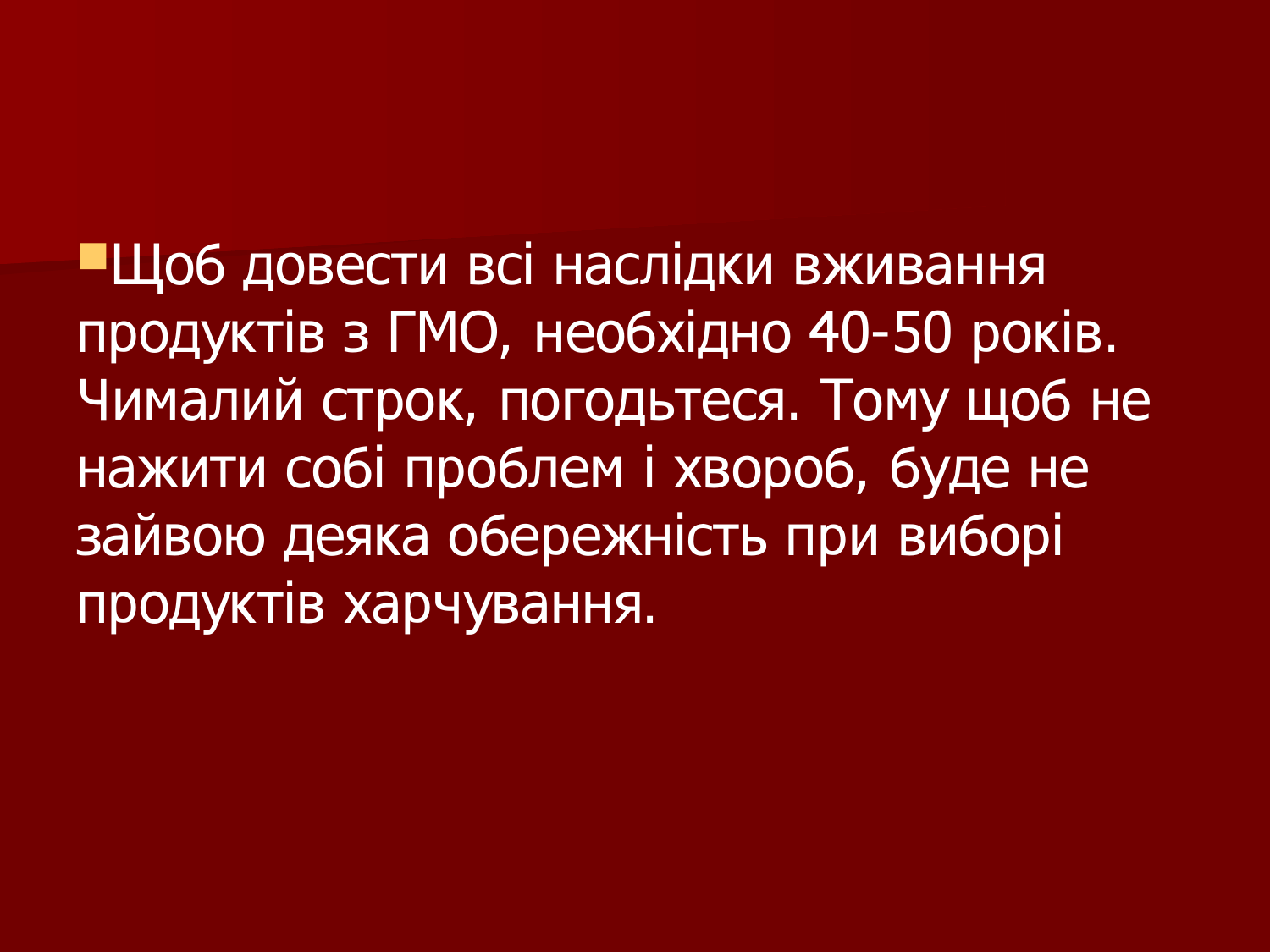

Щоб довести всі наслідки вживання продуктів з ГМО, необхідно 40-50 років. Чималий строк, погодьтеся. Тому щоб не нажити собі проблем і хвороб, буде не зайвою деяка обережність при виборі продуктів харчування.